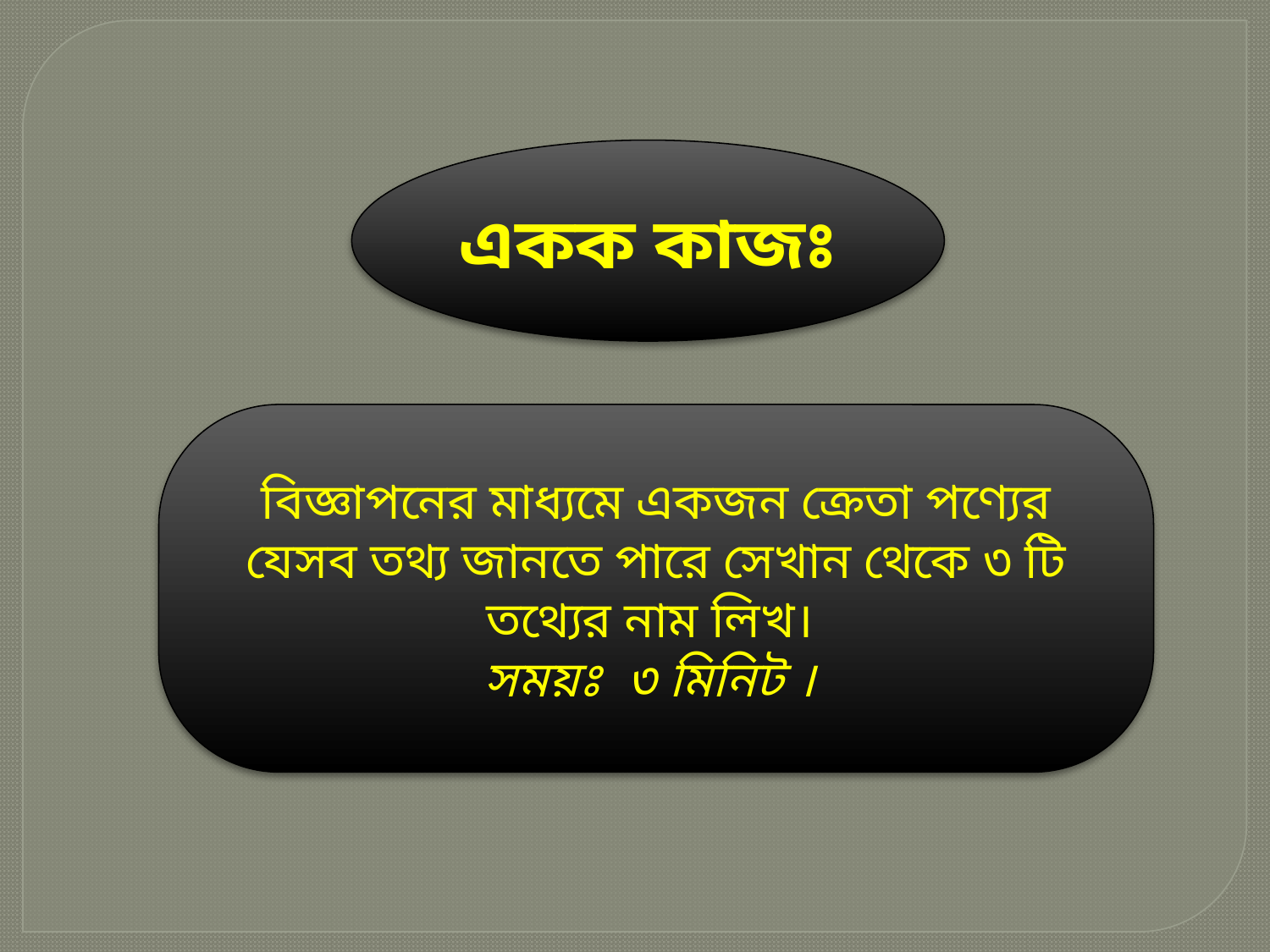

একক কাজঃ
বিজ্ঞাপনের মাধ্যমে একজন ক্রেতা পণ্যের যেসব তথ্য জানতে পারে সেখান থেকে ৩ টি তথ্যের নাম লিখ।
সময়ঃ  ৩ মিনিট ।